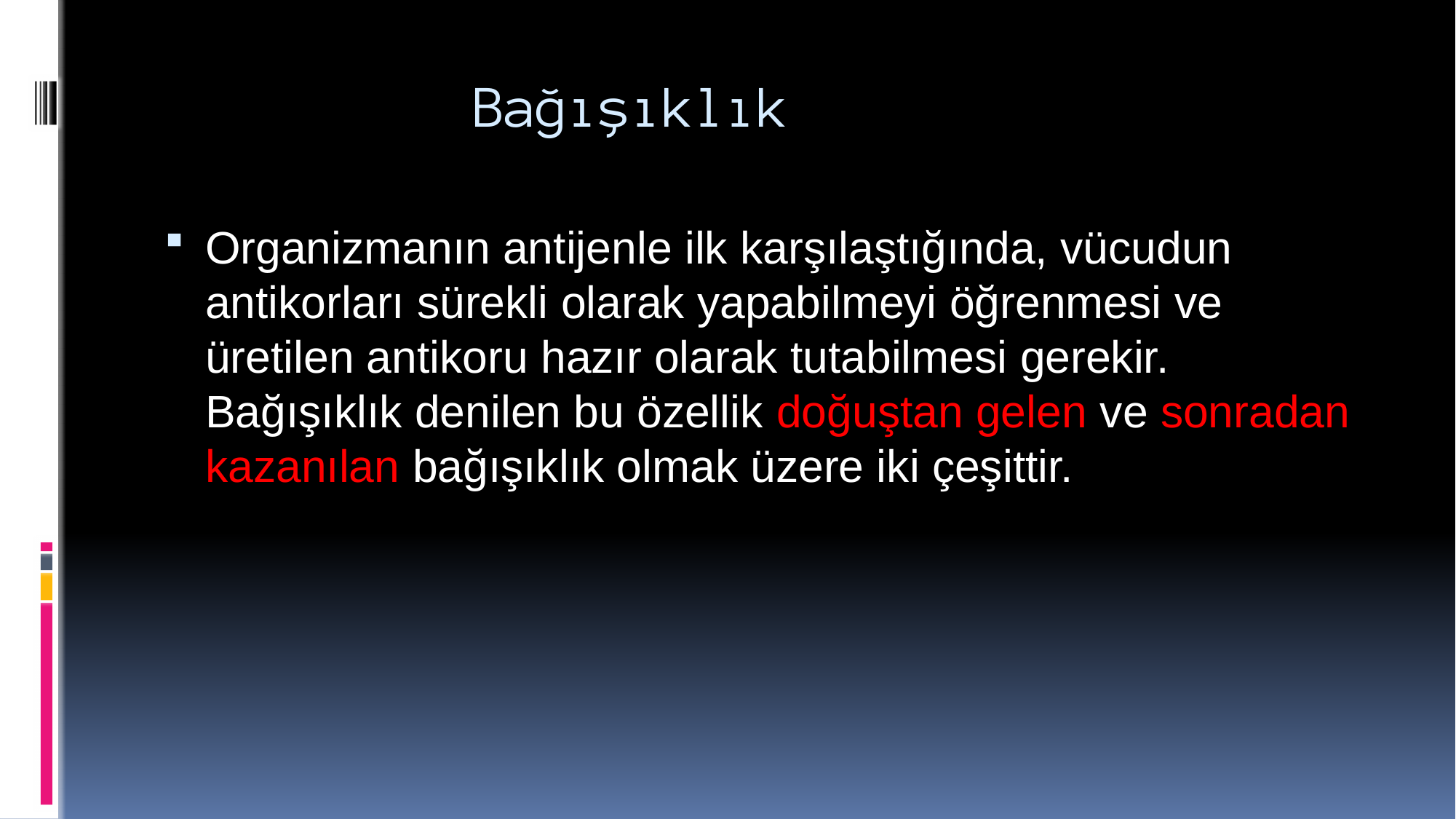

# Bağışıklık
Organizmanın antijenle ilk karşılaştığında, vücudun antikorları sürekli olarak yapabilmeyi öğrenmesi ve üretilen antikoru hazır olarak tutabilmesi gerekir. Bağışıklık denilen bu özellik doğuştan gelen ve sonradan kazanılan bağışıklık olmak üzere iki çeşittir.